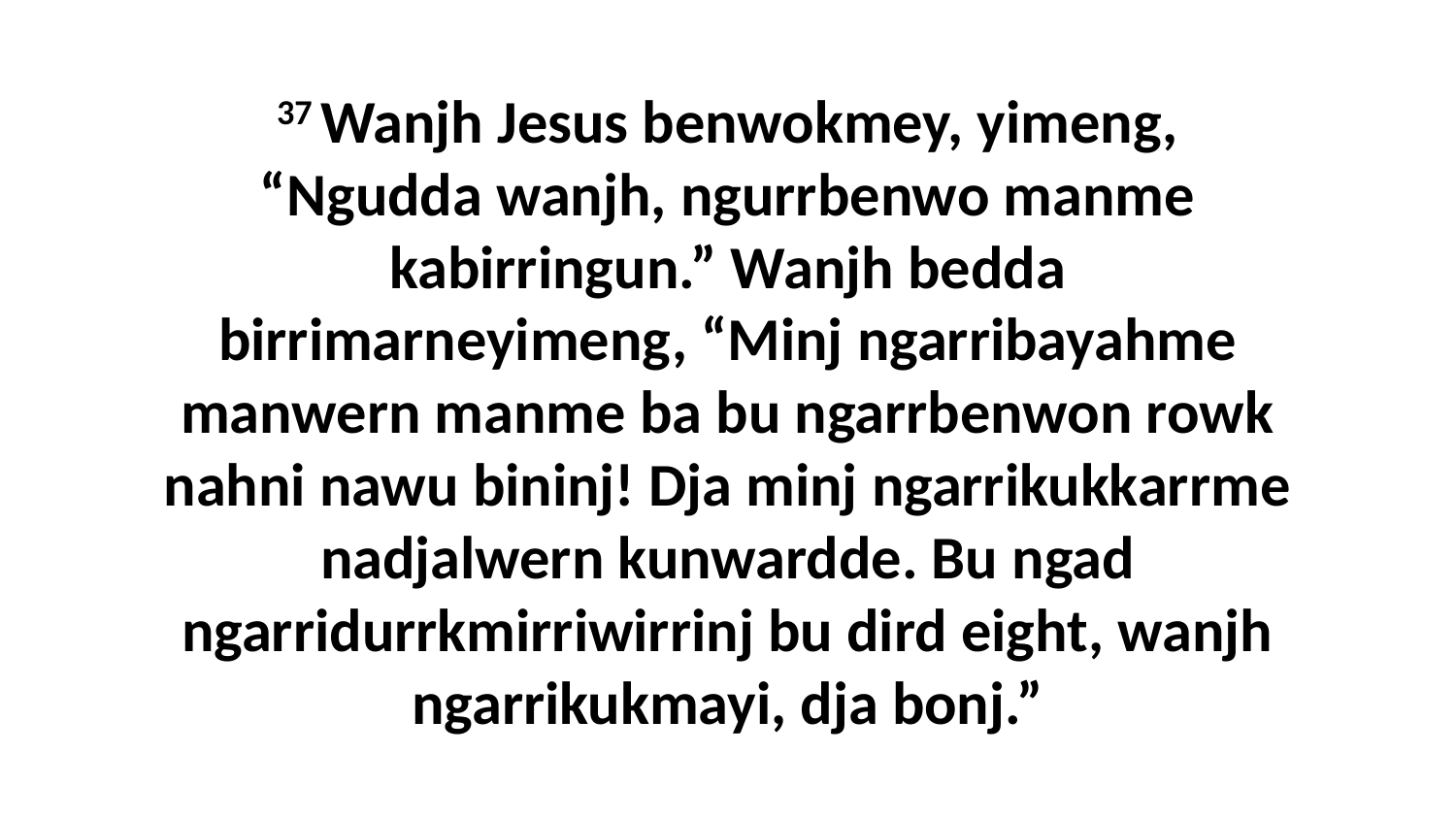

37 Wanjh Jesus benwokmey, yimeng, “Ngudda wanjh, ngurrbenwo manme kabirringun.” Wanjh bedda birrimarneyimeng, “Minj ngarribayahme manwern manme ba bu ngarrbenwon rowk nahni nawu bininj! Dja minj ngarrikukkarrme nadjalwern kunwardde. Bu ngad ngarridurrkmirriwirrinj bu dird eight, wanjh ngarrikukmayi, dja bonj.”